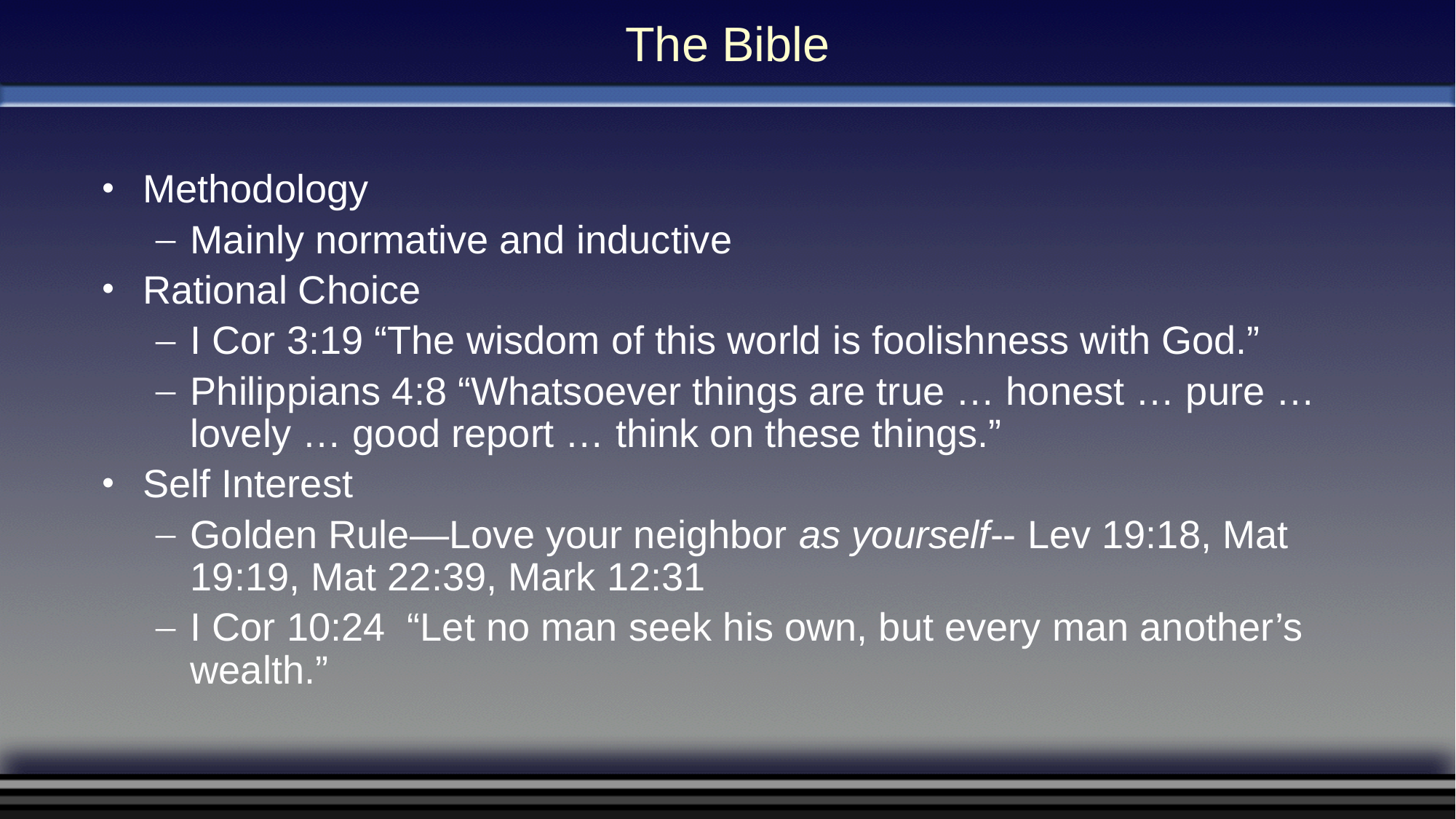

# The Bible
Methodology
Mainly normative and inductive
Rational Choice
I Cor 3:19 “The wisdom of this world is foolishness with God.”
Philippians 4:8 “Whatsoever things are true … honest … pure … lovely … good report … think on these things.”
Self Interest
Golden Rule—Love your neighbor as yourself-- Lev 19:18, Mat 19:19, Mat 22:39, Mark 12:31
I Cor 10:24  “Let no man seek his own, but every man another’s wealth.”